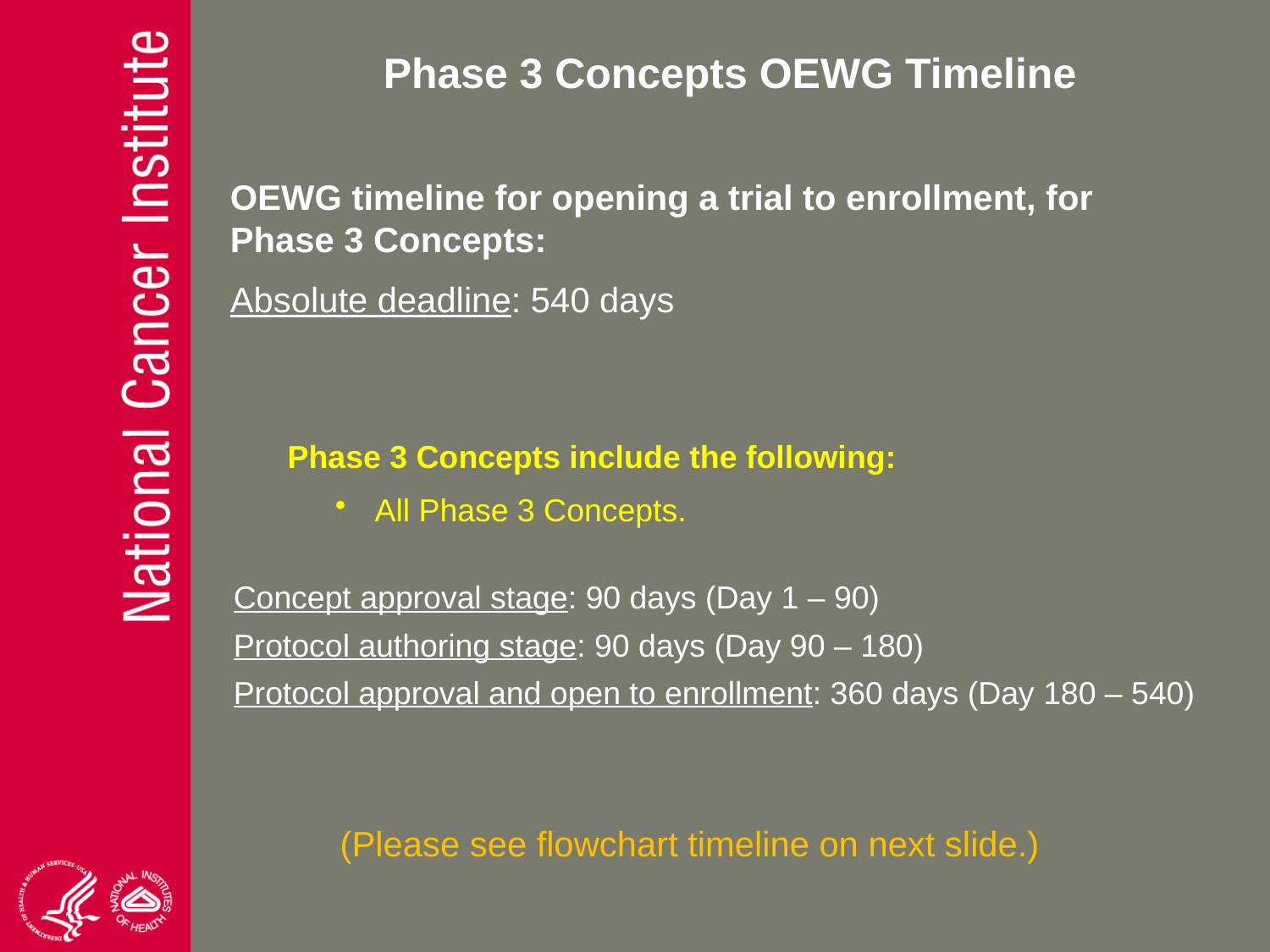

# Phase 3 Concepts OEWG Timeline
OEWG timeline for opening a trial to enrollment, for Phase 3 Concepts:
Absolute deadline: 540 days
Phase 3 Concepts include the following:
All Phase 3 Concepts.
Concept approval stage: 90 days (Day 1 – 90)
Protocol authoring stage: 90 days (Day 90 – 180)
Protocol approval and open to enrollment: 360 days (Day 180 – 540)
(Please see flowchart timeline on next slide.)